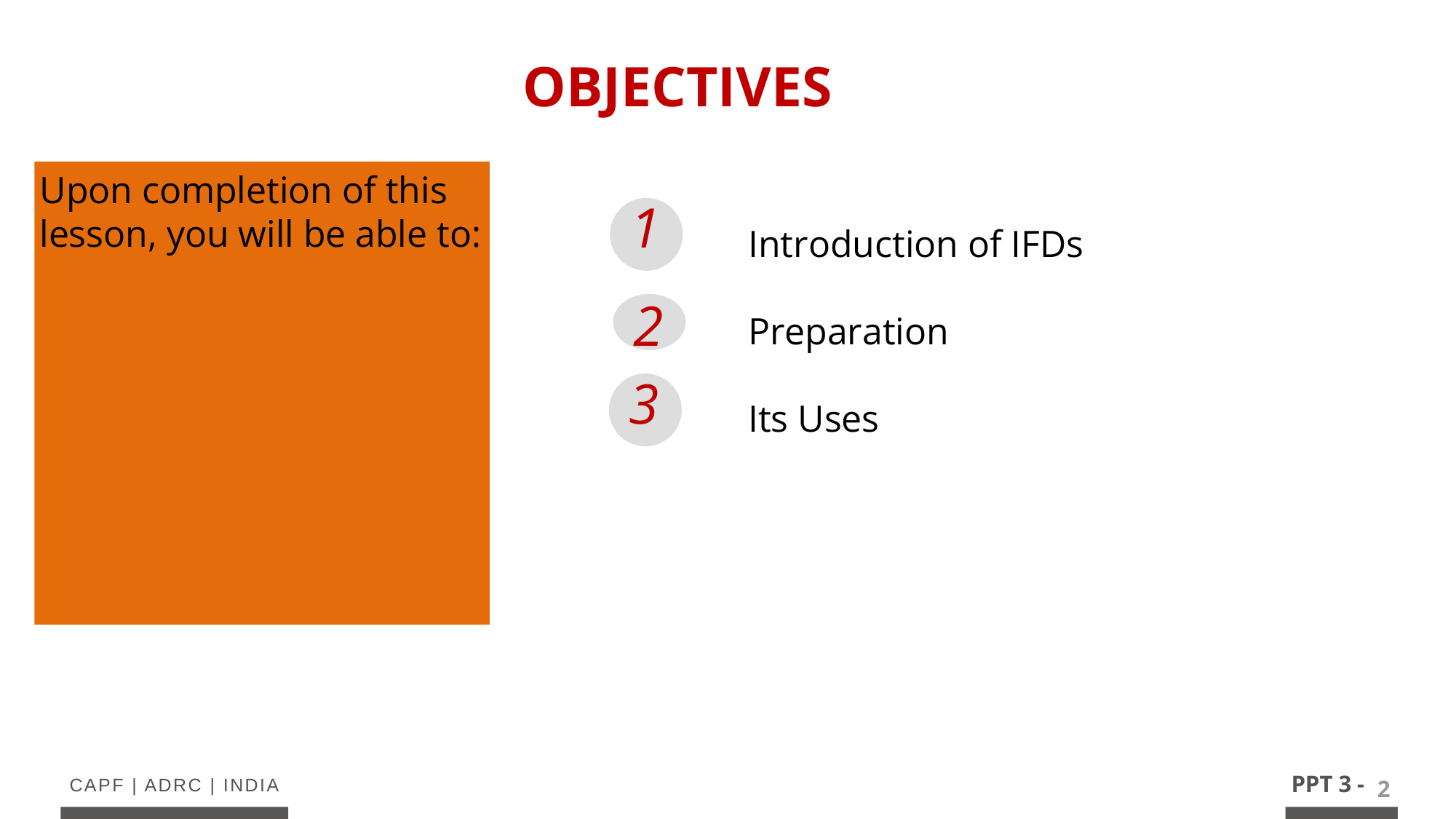

OBJECTIVES
Upon completion of this lesson, you will be able to:
Introduction of IFDs
Preparation
Its Uses
1

2

3

2